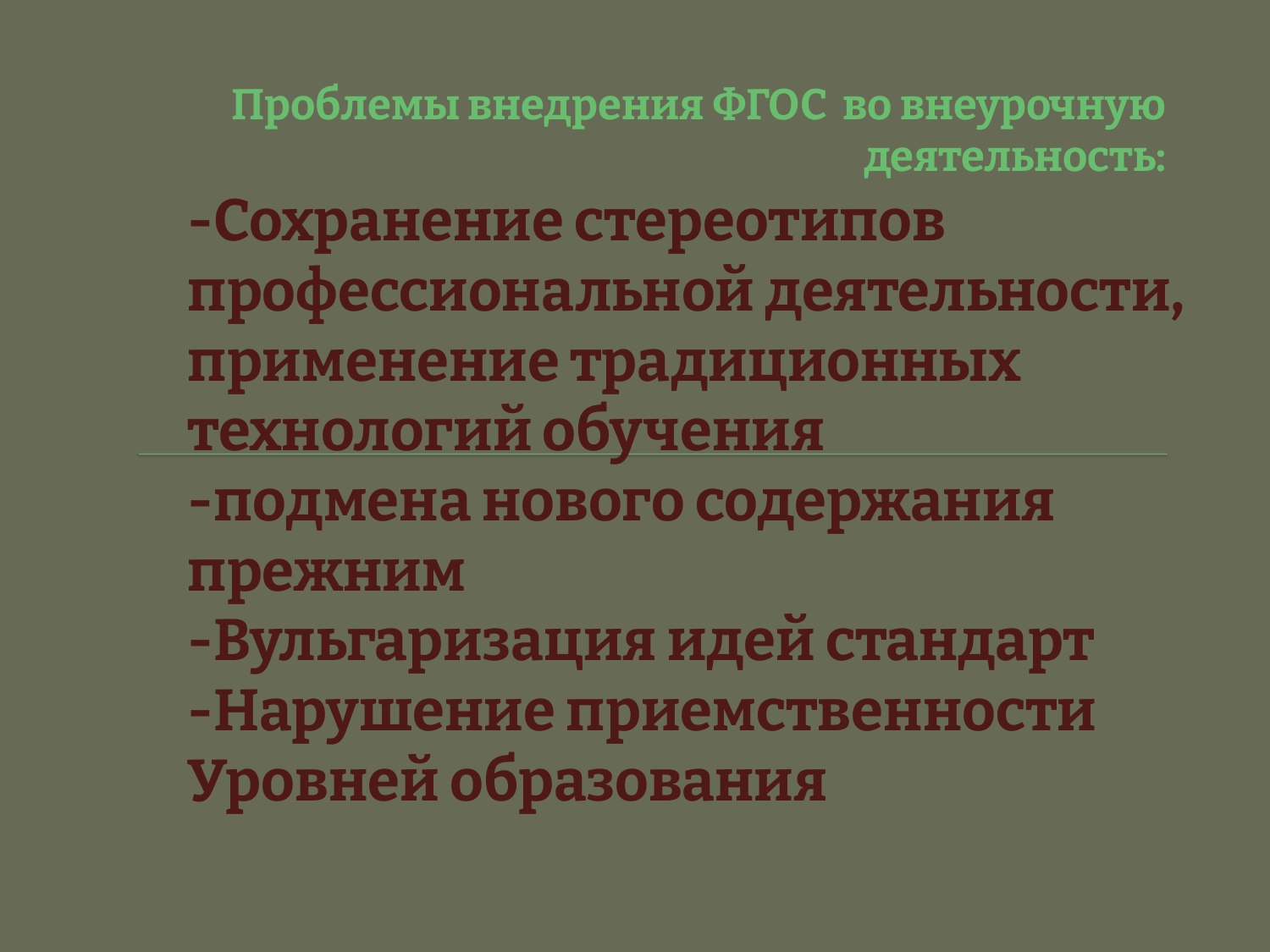

# Проблемы внедрения ФГОС  во внеурочную деятельность:
-Сохранение стереотипов профессиональной деятельности, применение традиционных   технологий обучения
-подмена нового содержания прежним
-Вульгаризация идей стандарт
-Нарушение приемственности
Уровней образования